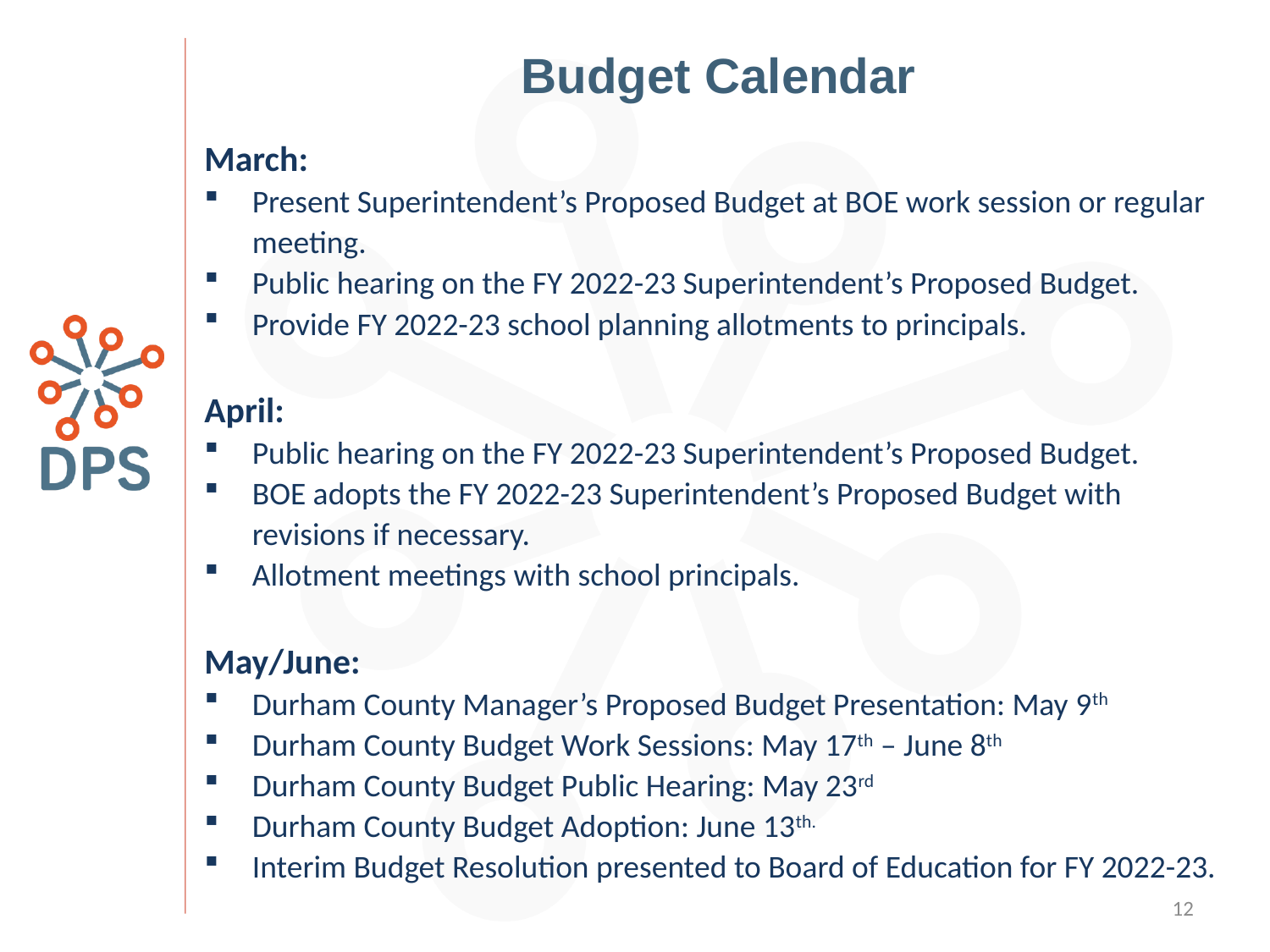

# Budget Calendar
March:
Present Superintendent’s Proposed Budget at BOE work session or regular meeting.
Public hearing on the FY 2022-23 Superintendent’s Proposed Budget.
Provide FY 2022-23 school planning allotments to principals.
April:
Public hearing on the FY 2022-23 Superintendent’s Proposed Budget.
BOE adopts the FY 2022-23 Superintendent’s Proposed Budget with revisions if necessary.
Allotment meetings with school principals.

May/June:
Durham County Manager’s Proposed Budget Presentation: May 9th
Durham County Budget Work Sessions: May 17th – June 8th
Durham County Budget Public Hearing: May 23rd
Durham County Budget Adoption: June 13th.
Interim Budget Resolution presented to Board of Education for FY 2022-23.

12